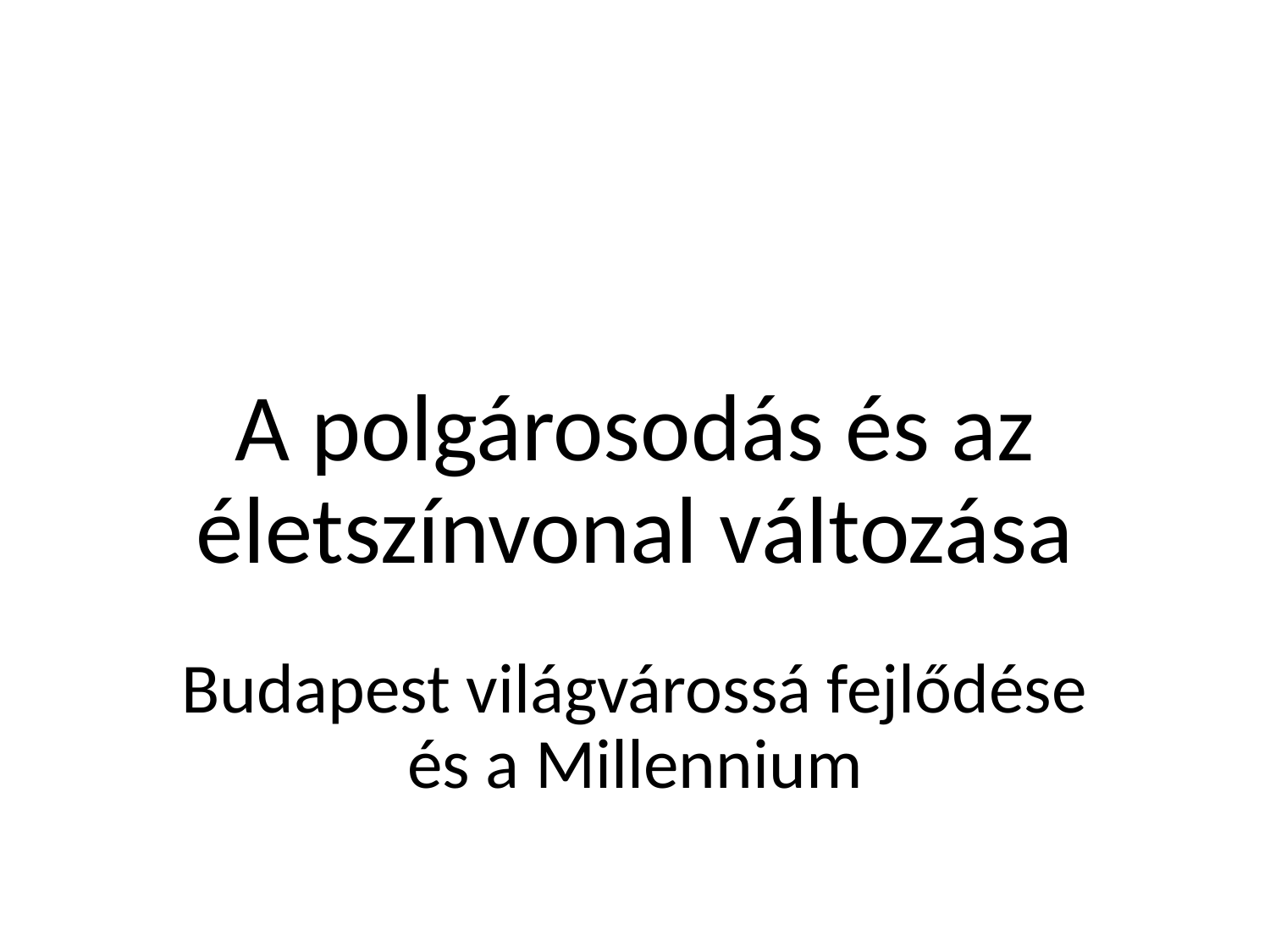

# A polgárosodás és az életszínvonal változása
Budapest világvárossá fejlődése és a Millennium